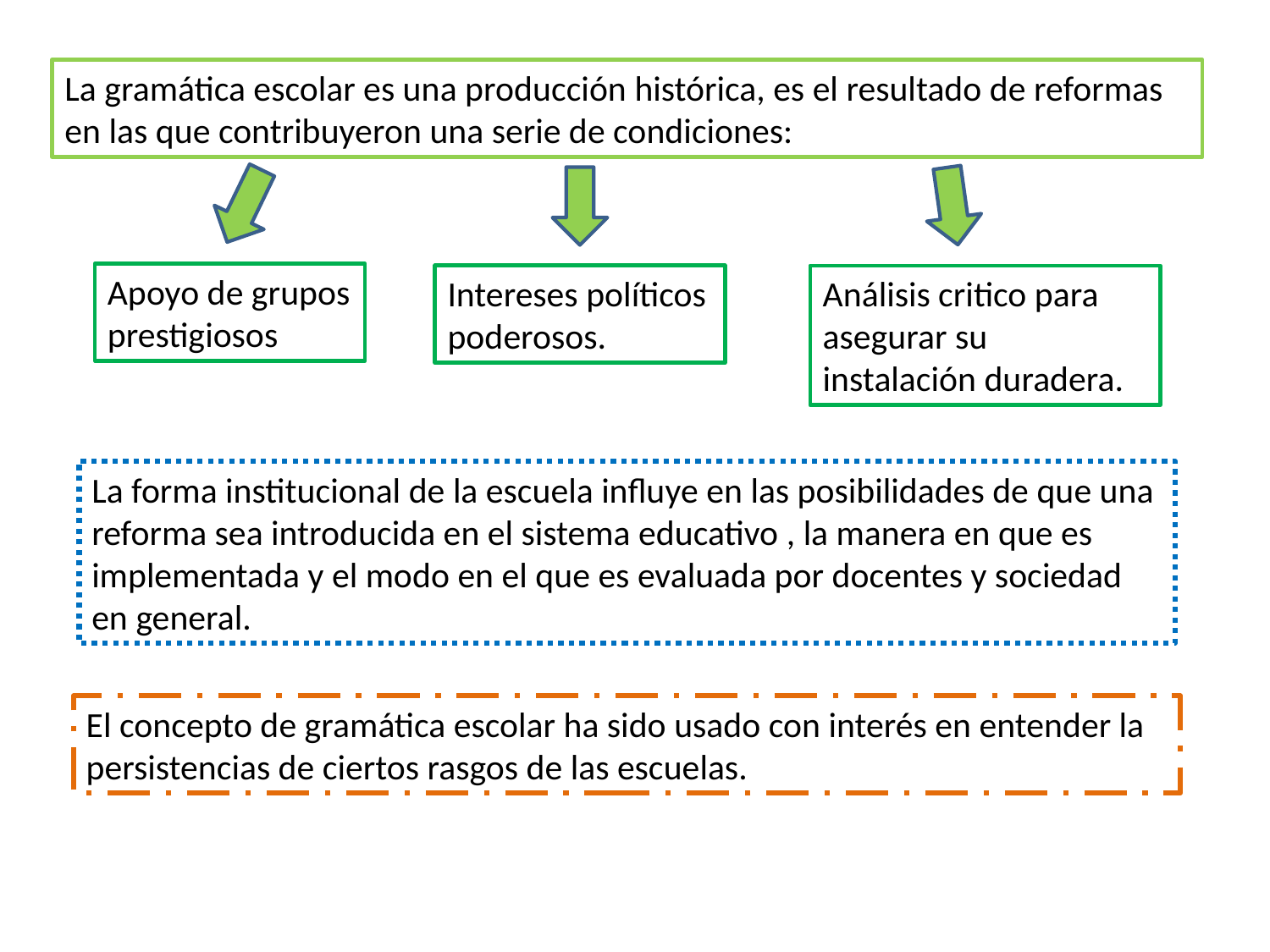

La gramática escolar es una producción histórica, es el resultado de reformas en las que contribuyeron una serie de condiciones:

Apoyo de grupos prestigiosos
Intereses políticos poderosos.
Análisis critico para asegurar su instalación duradera.
La forma institucional de la escuela influye en las posibilidades de que una
reforma sea introducida en el sistema educativo , la manera en que es
implementada y el modo en el que es evaluada por docentes y sociedad
en general.
El concepto de gramática escolar ha sido usado con interés en entender la persistencias de ciertos rasgos de las escuelas.